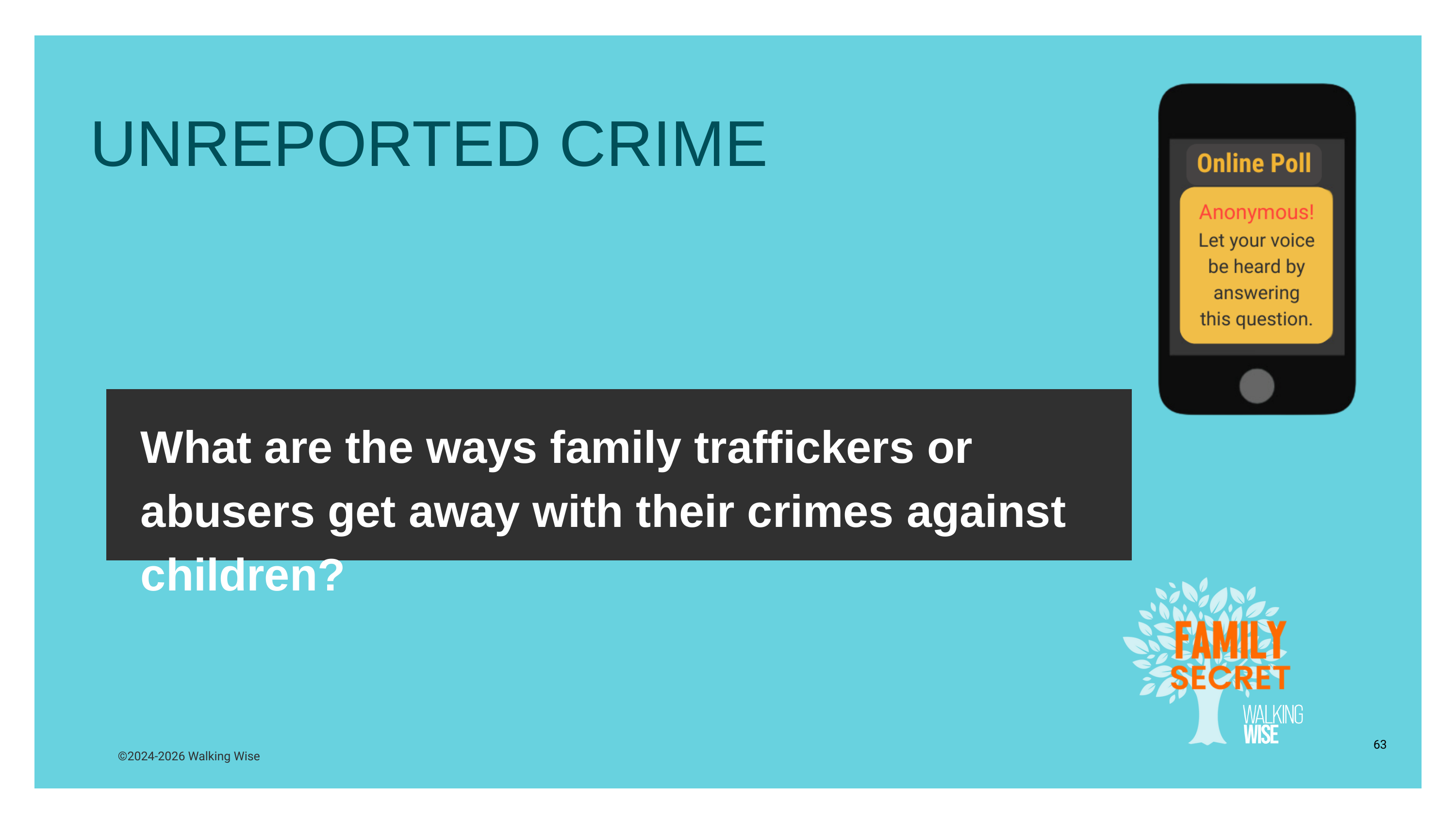

UNREPORTED CRIME

What are the ways family traffickers or abusers get away with their crimes against children?

63
©2024-2026 Walking Wise